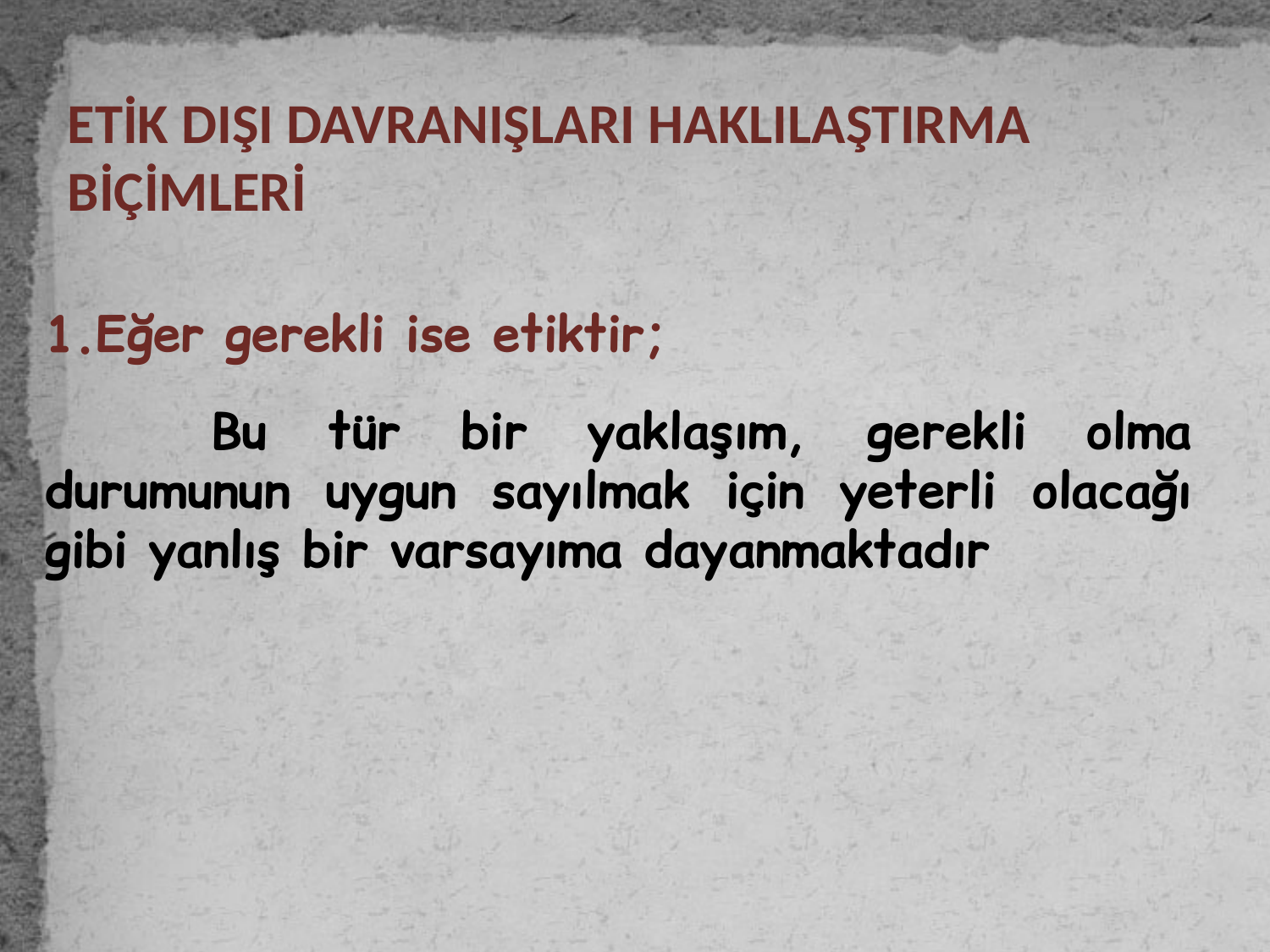

ETİK DIŞI DAVRANIŞLARI HAKLILAŞTIRMA BİÇİMLERİ
1.Eğer gerekli ise etiktir;

 	Bu tür bir yaklaşım, gerekli olma durumunun uygun sayılmak için yeterli olacağı gibi yanlış bir varsayıma dayanmaktadır